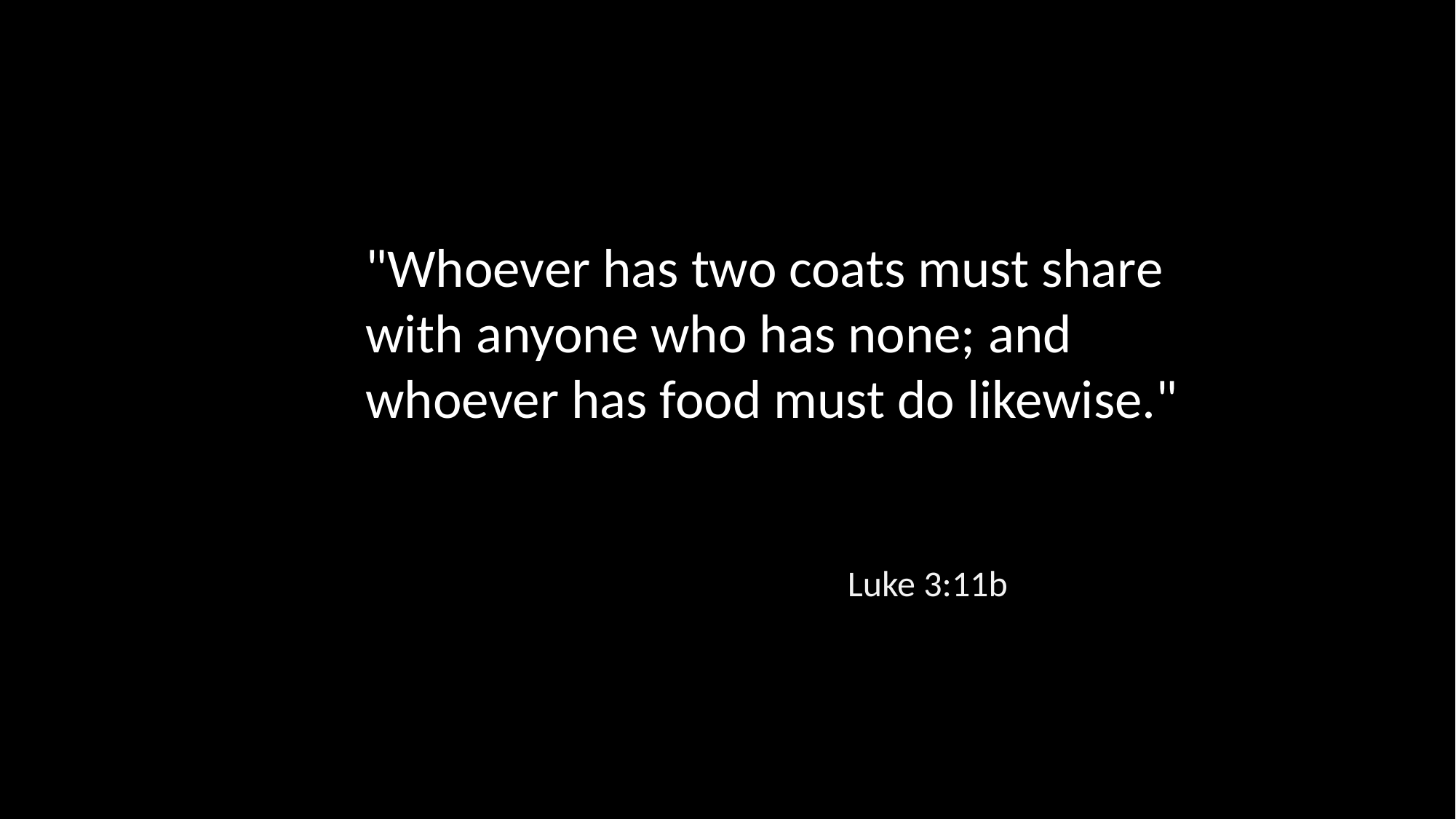

"Whoever has two coats must share with anyone who has none; and whoever has food must do likewise."
Luke 3:11b